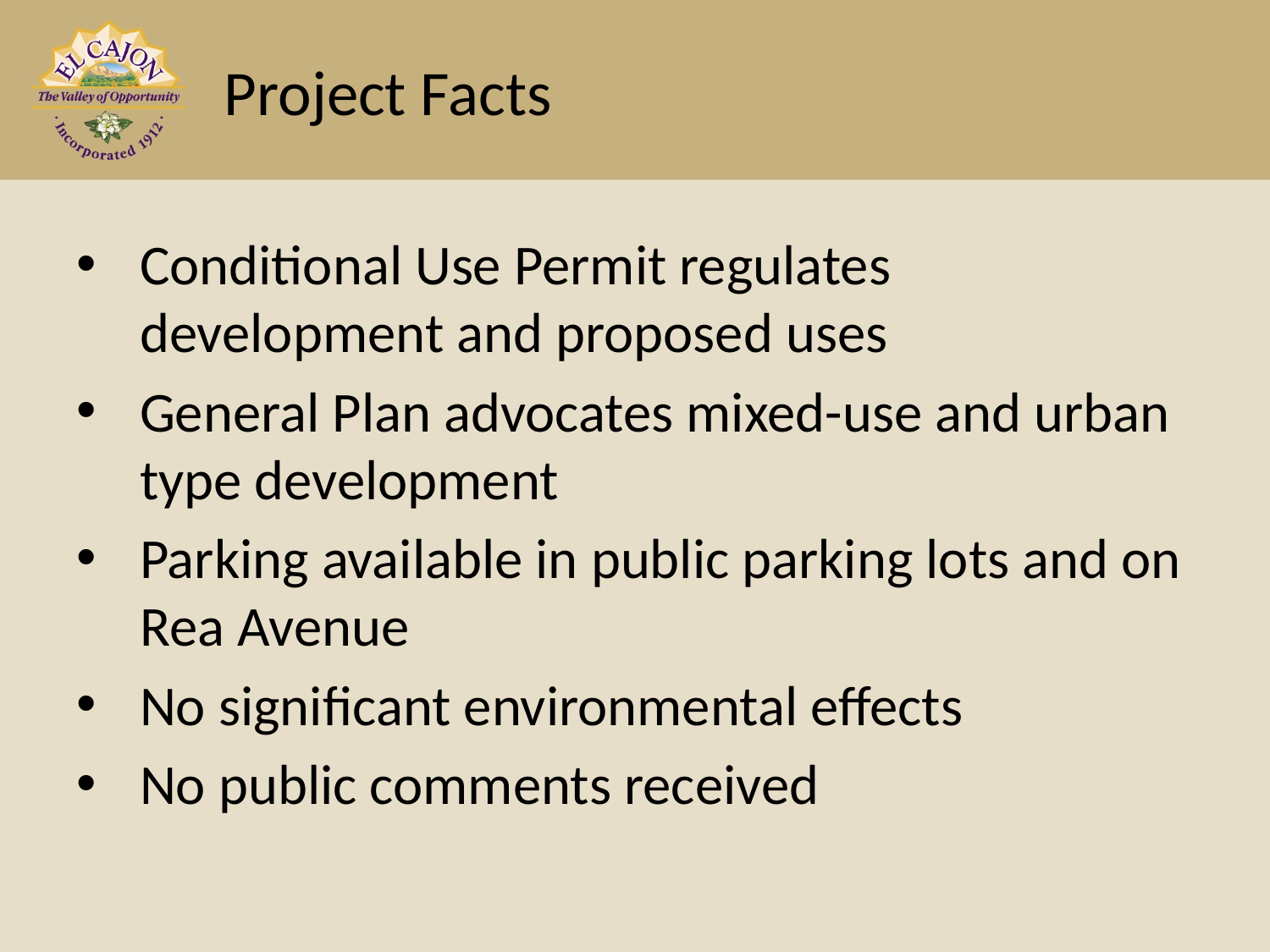

# Project Facts
Conditional Use Permit regulates development and proposed uses
General Plan advocates mixed-use and urban type development
Parking available in public parking lots and on Rea Avenue
No significant environmental effects
No public comments received